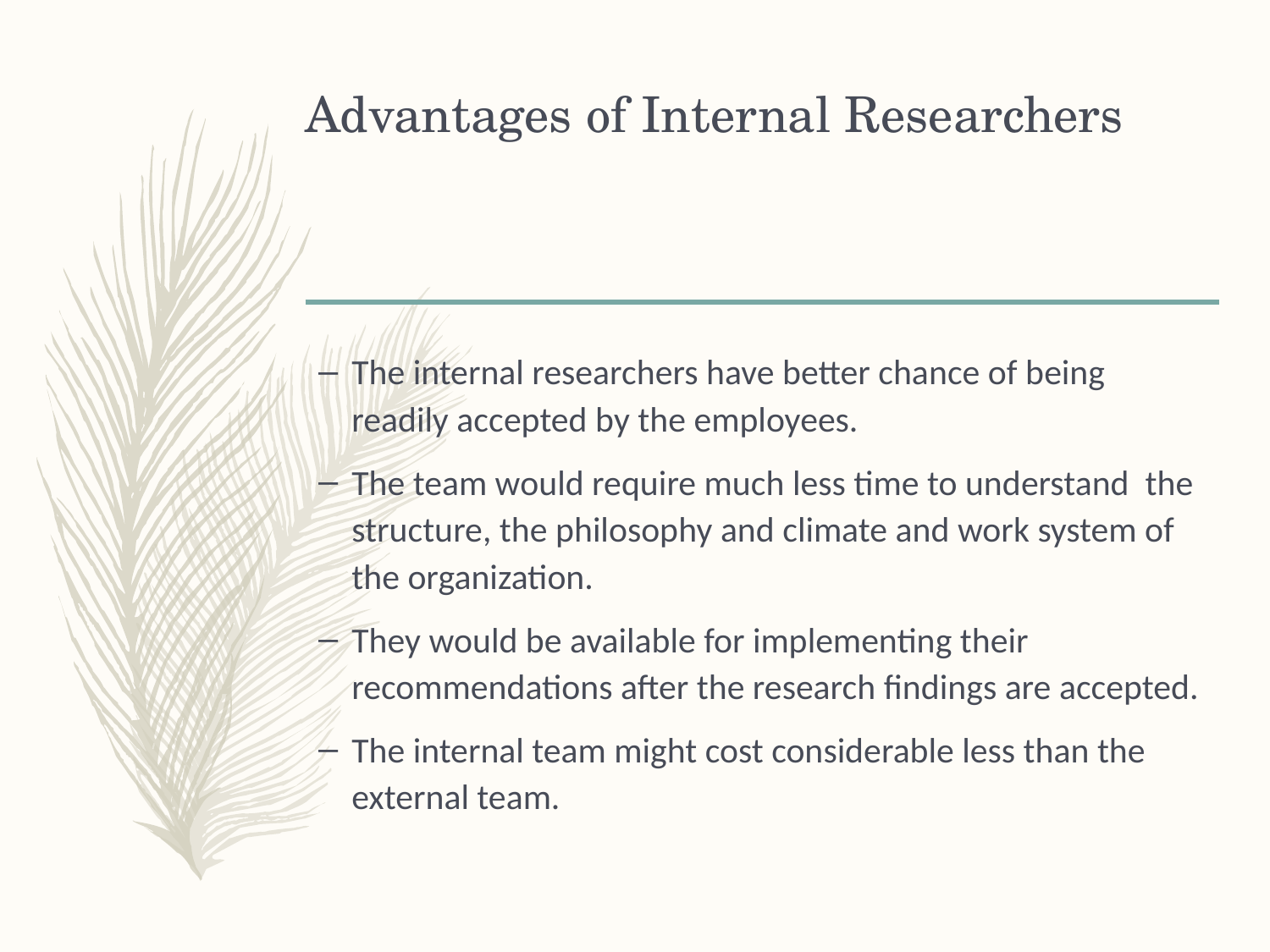

# Advantages of Internal Researchers
The internal researchers have better chance of being readily accepted by the employees.
The team would require much less time to understand  the structure, the philosophy and climate and work system of the organization.
They would be available for implementing their recommendations after the research findings are accepted.
The internal team might cost considerable less than the external team.